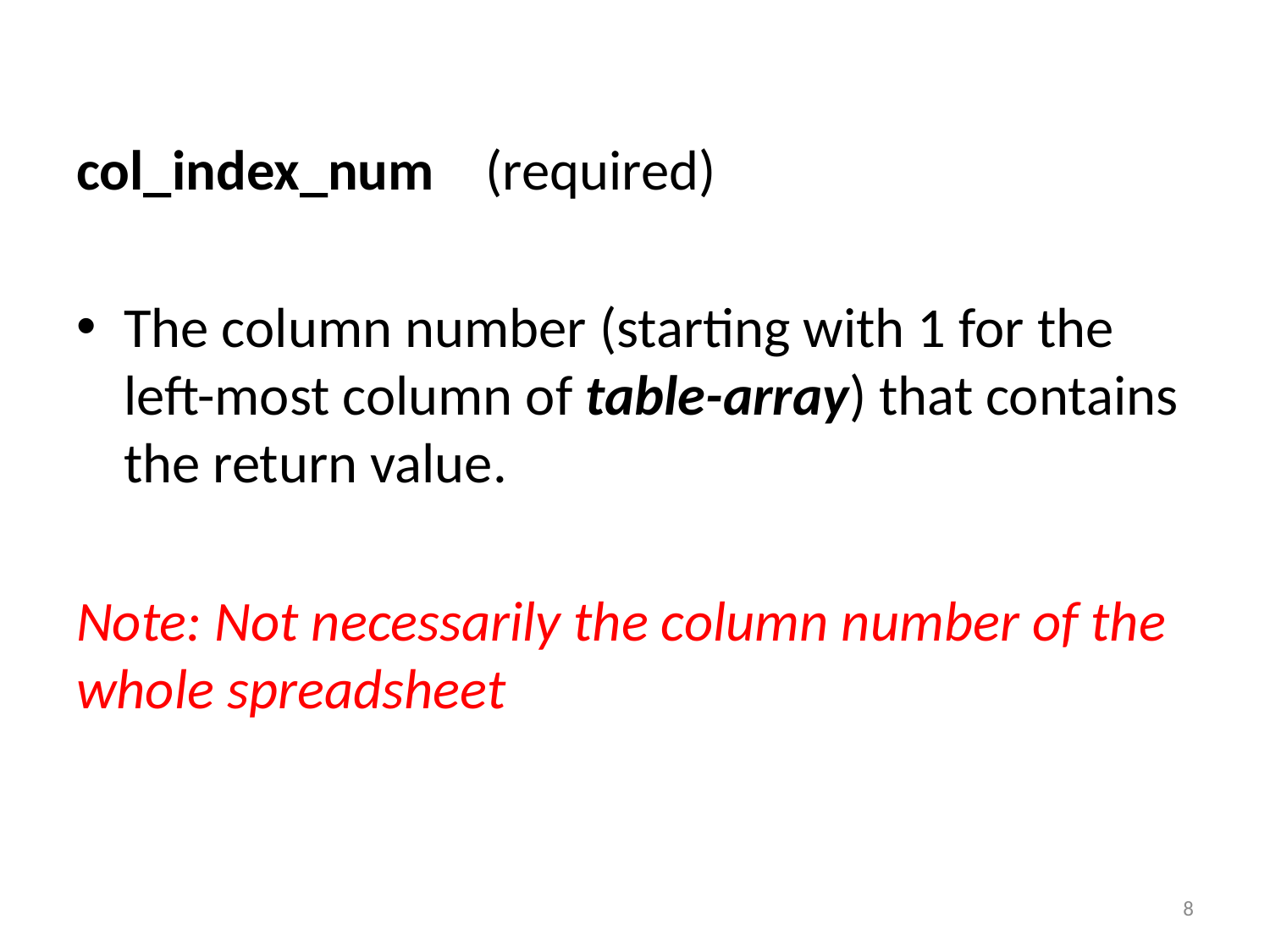

col_index_num    (required)

The column number (starting with 1 for the left-most column of table-array) that contains the return value.

Note: Not necessarily the column number of the whole spreadsheet

8